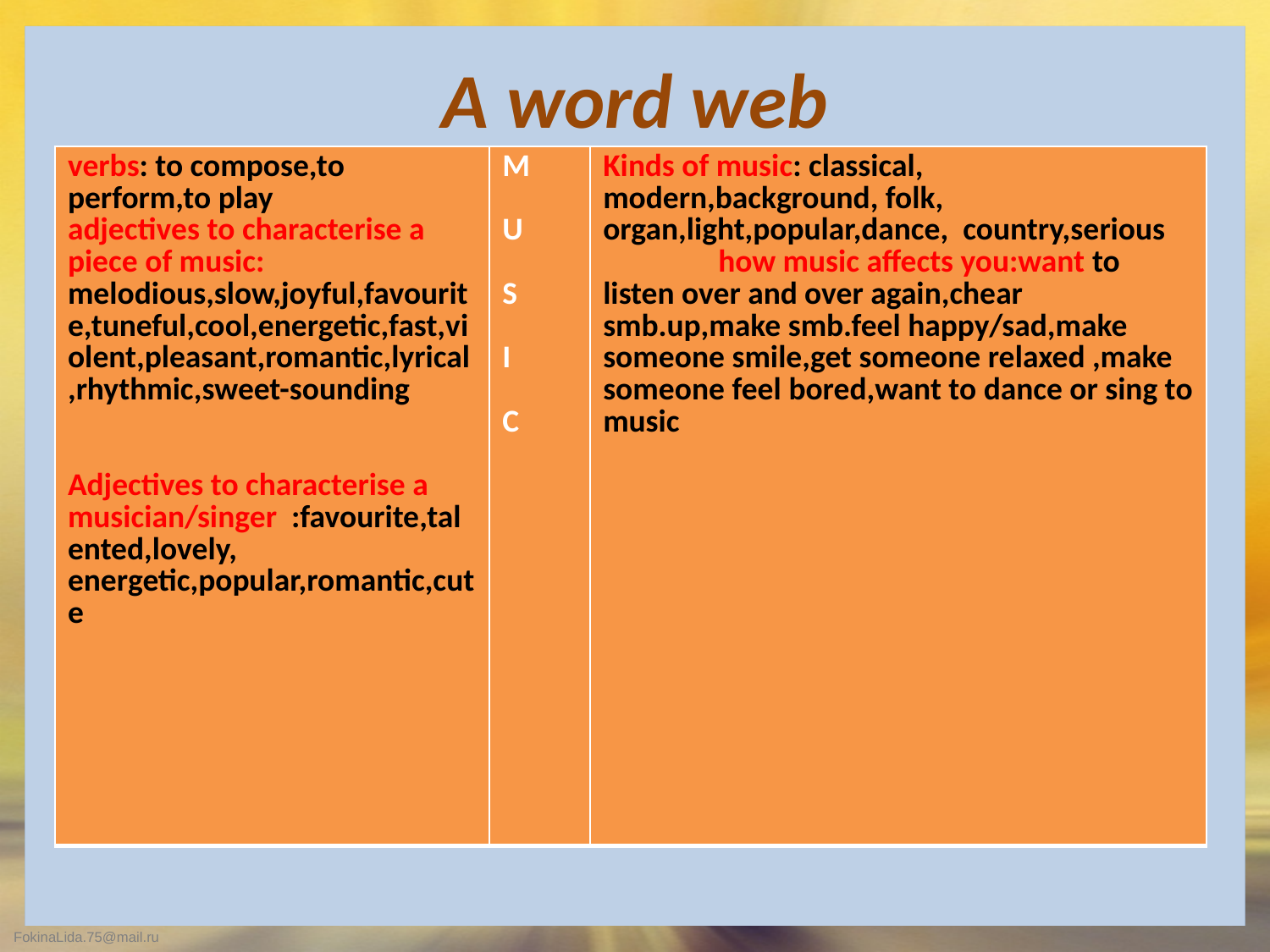

# A word web
| verbs: to compose,to perform,to play adjectives to characterise a piece of music: melodious,slow,joyful,favourite,tuneful,cool,energetic,fast,violent,pleasant,romantic,lyrical,rhythmic,sweet-sounding Adjectives to characterise a musician/singer :favourite,talented,lovely, energetic,popular,romantic,cute | M U S I C | Kinds of music: classical, modern,background, folk, organ,light,popular,dance, country,serious how music affects you:want to listen over and over again,chear smb.up,make smb.feel happy/sad,make someone smile,get someone relaxed ,make someone feel bored,want to dance or sing to music |
| --- | --- | --- |